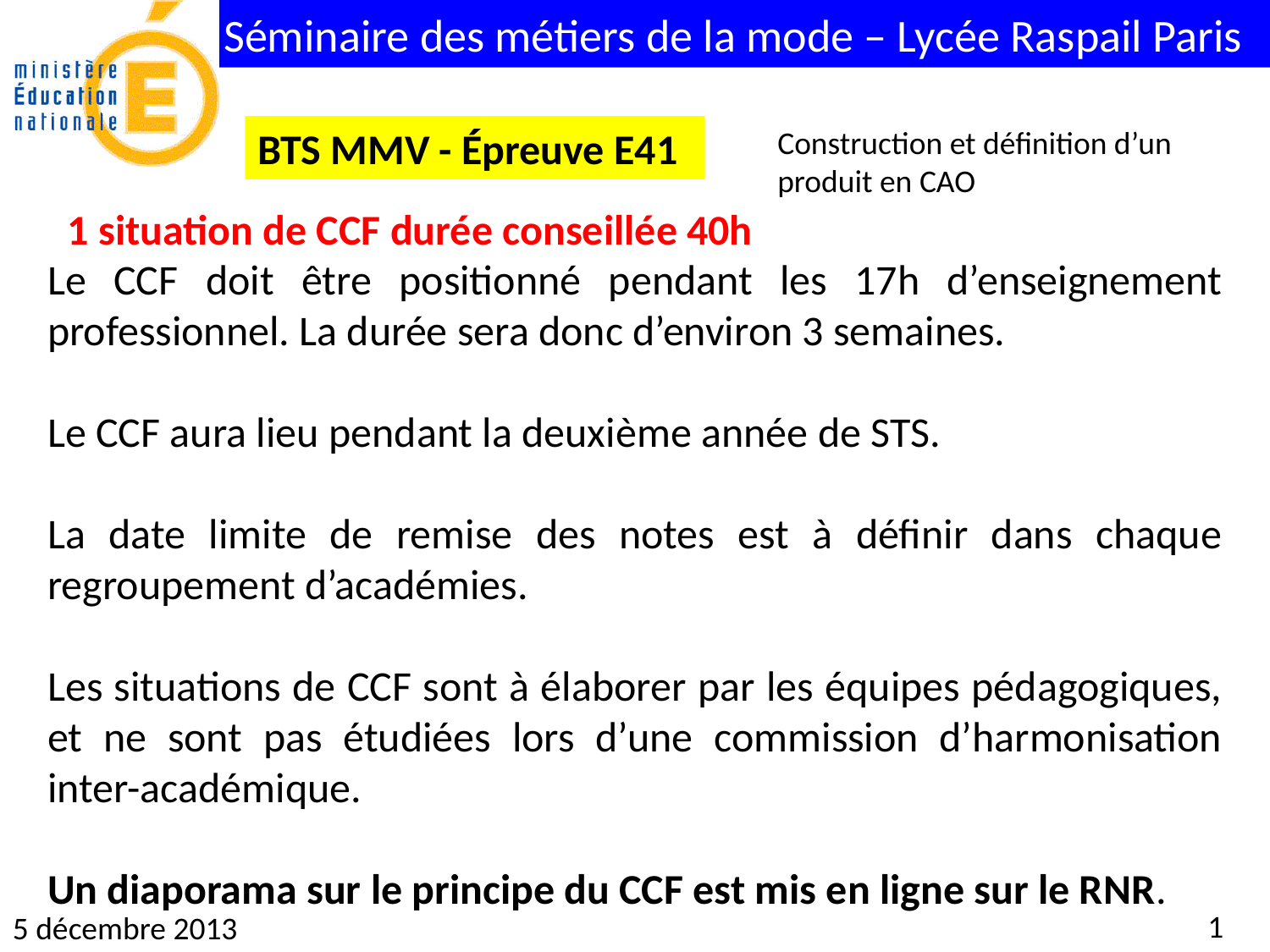

BTS MMV - Épreuve E41
Construction et définition d’un produit en CAO
1 situation de CCF durée conseillée 40h
Le CCF doit être positionné pendant les 17h d’enseignement professionnel. La durée sera donc d’environ 3 semaines.

Le CCF aura lieu pendant la deuxième année de STS.

La date limite de remise des notes est à définir dans chaque regroupement d’académies.

Les situations de CCF sont à élaborer par les équipes pédagogiques, et ne sont pas étudiées lors d’une commission d’harmonisation inter-académique.

Un diaporama sur le principe du CCF est mis en ligne sur le RNR.

1
5 décembre 2013